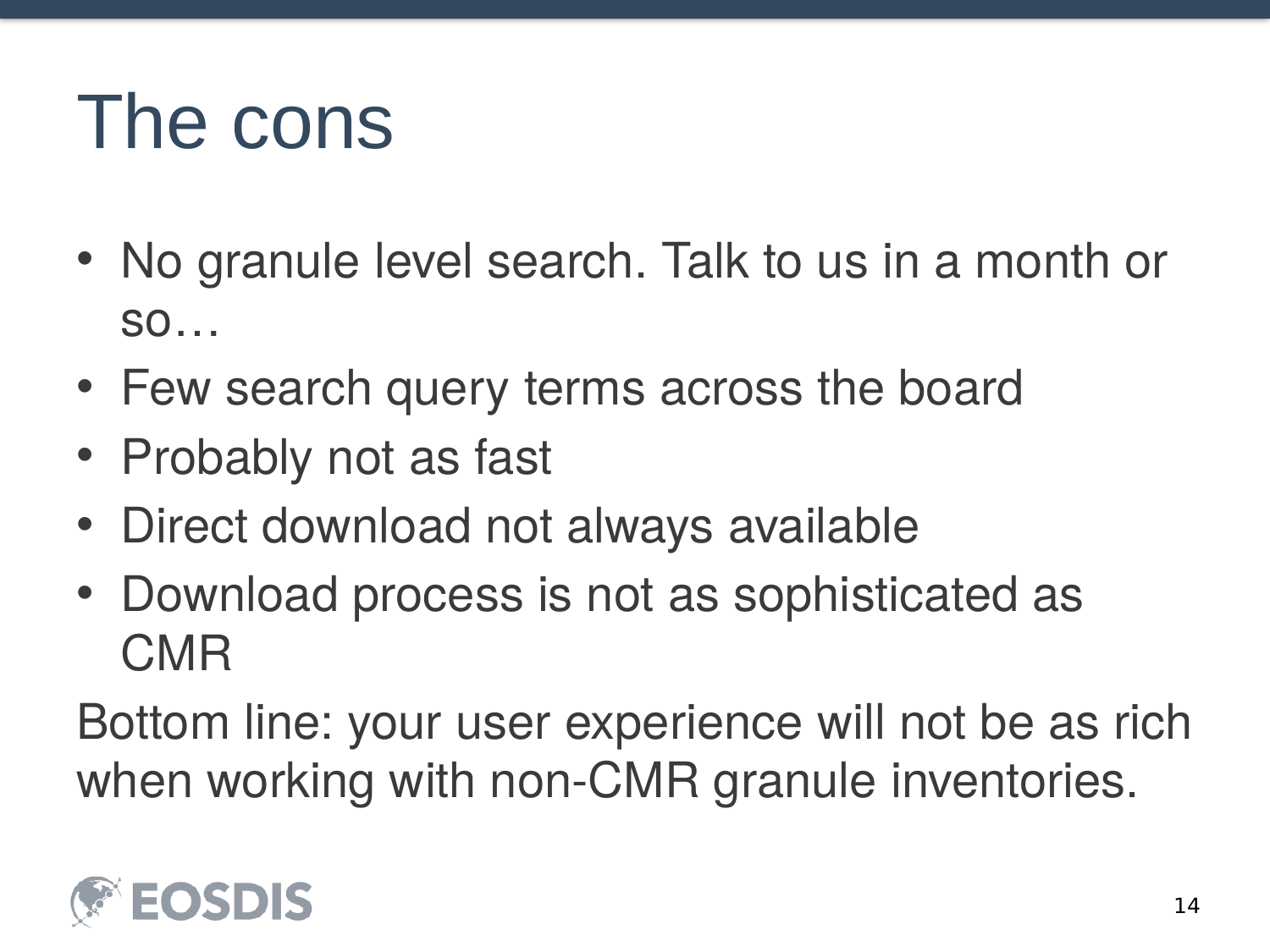

# The cons
No granule level search. Talk to us in a month or so…
Few search query terms across the board
Probably not as fast
Direct download not always available
Download process is not as sophisticated as CMR
Bottom line: your user experience will not be as rich when working with non-CMR granule inventories.